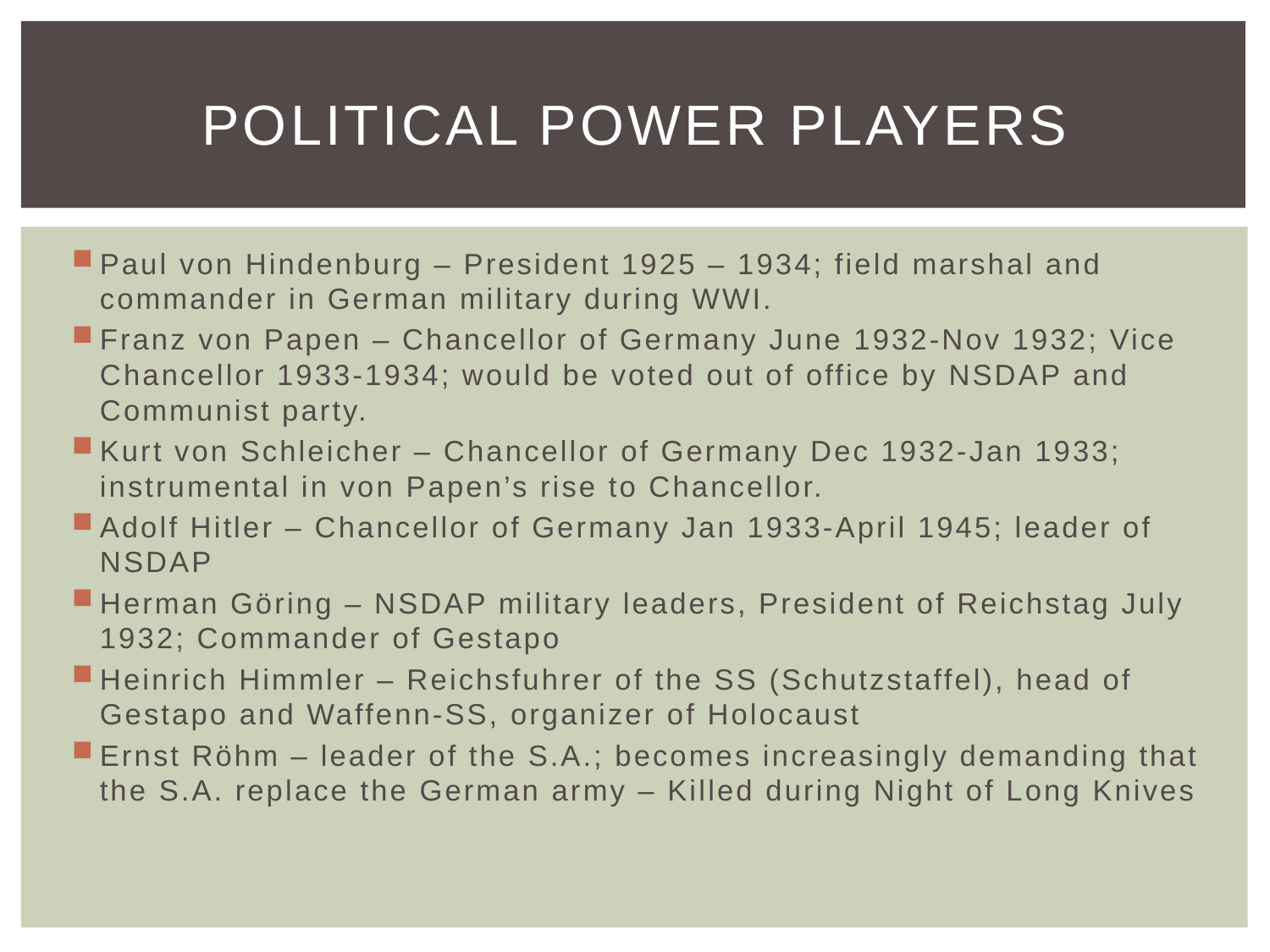

# Political Power Players
Paul von Hindenburg – President 1925 – 1934; field marshal and commander in German military during WWI.
Franz von Papen – Chancellor of Germany June 1932-Nov 1932; Vice Chancellor 1933-1934; would be voted out of office by NSDAP and Communist party.
Kurt von Schleicher – Chancellor of Germany Dec 1932-Jan 1933; instrumental in von Papen’s rise to Chancellor.
Adolf Hitler – Chancellor of Germany Jan 1933-April 1945; leader of NSDAP
Herman Göring – NSDAP military leaders, President of Reichstag July 1932; Commander of Gestapo
Heinrich Himmler – Reichsfuhrer of the SS (Schutzstaffel), head of Gestapo and Waffenn-SS, organizer of Holocaust
Ernst Röhm – leader of the S.A.; becomes increasingly demanding that the S.A. replace the German army – Killed during Night of Long Knives